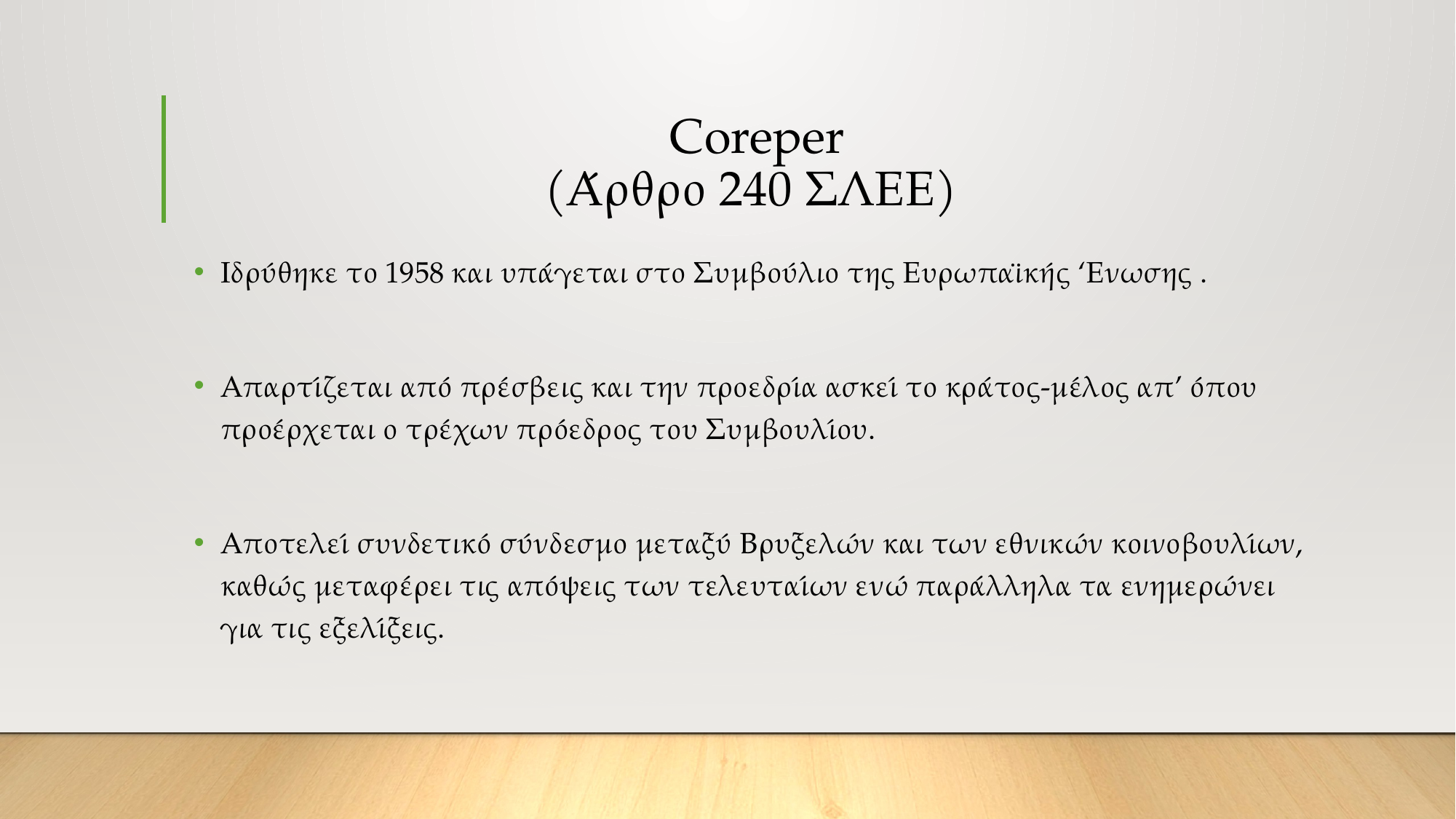

# Coreper (Άρθρο 240 ΣΛΕΕ)
Ιδρύθηκε το 1958 και υπάγεται στο Συμβούλιο της Ευρωπαϊκής ‘Ενωσης .

Απαρτίζεται από πρέσβεις και την προεδρία ασκεί το κράτος-μέλος απ’ όπου προέρχεται ο τρέχων πρόεδρος του Συμβουλίου.

Αποτελεί συνδετικό σύνδεσμο μεταξύ Βρυξελών και των εθνικών κοινοβουλίων, καθώς μεταφέρει τις απόψεις των τελευταίων ενώ παράλληλα τα ενημερώνει για τις εξελίξεις.